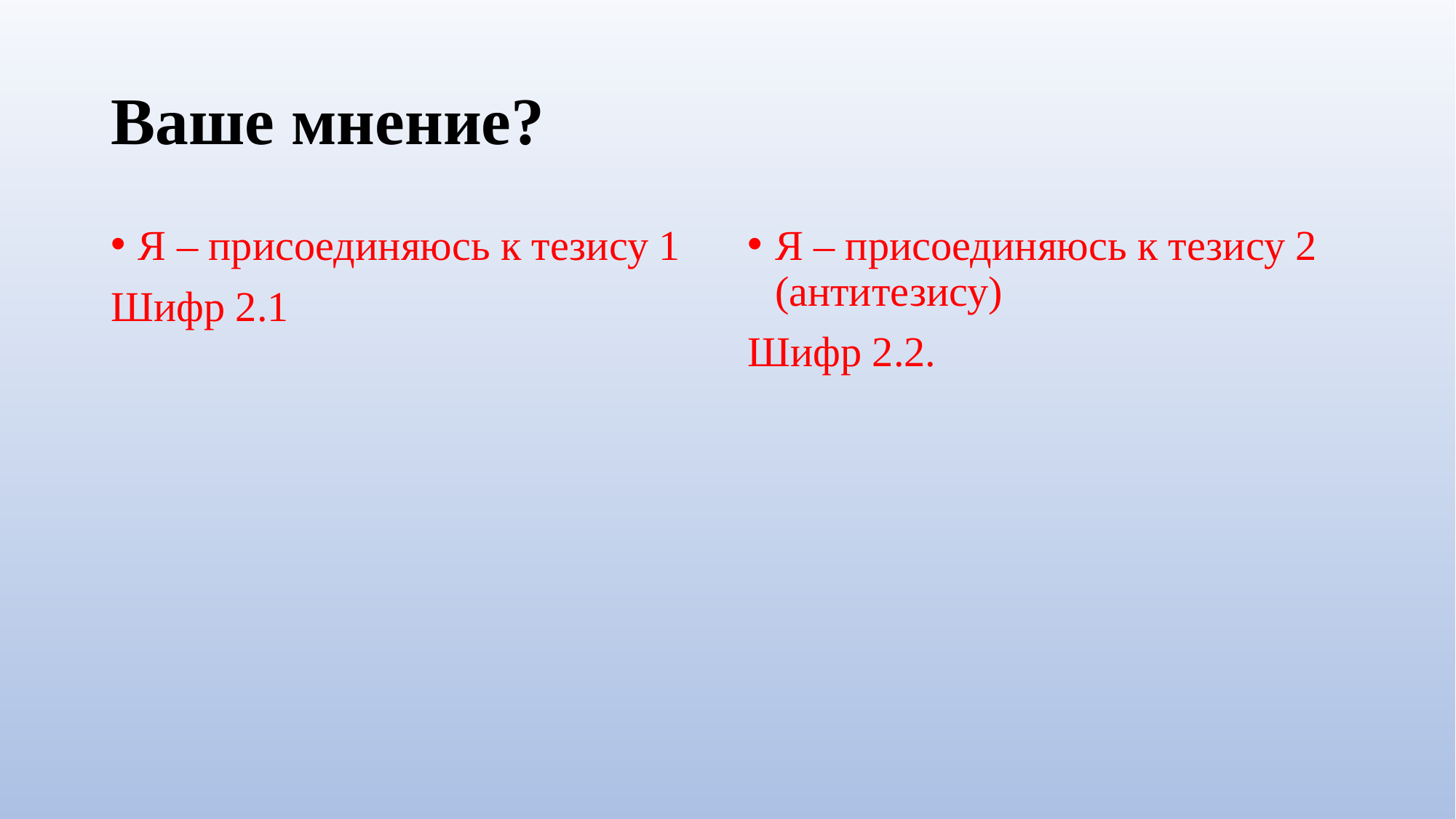

# Ваше мнение?
Я – присоединяюсь к тезису 1
Шифр 2.1
Я – присоединяюсь к тезису 2 (антитезису)
Шифр 2.2.